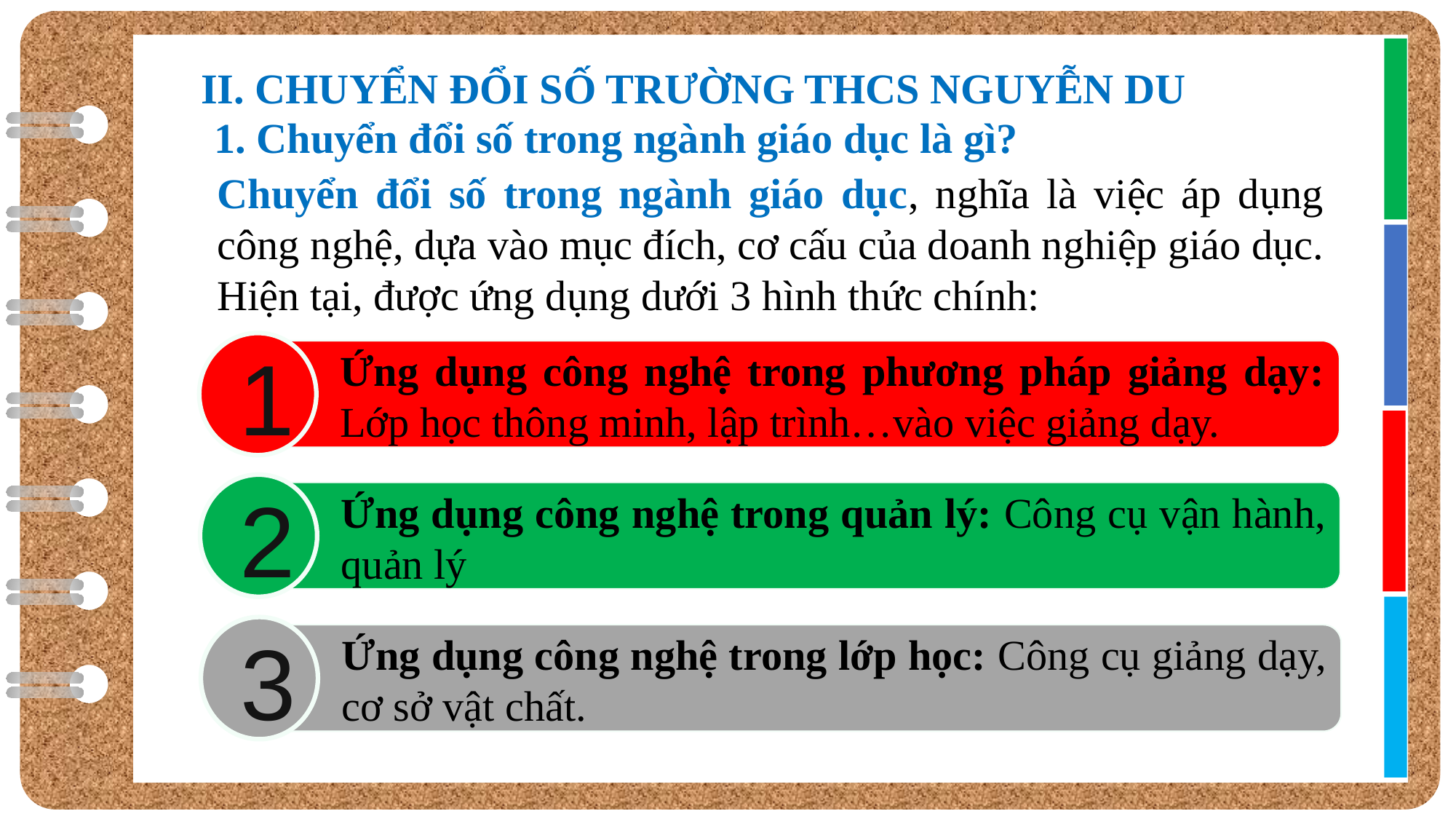

II. CHUYỂN ĐỔI SỐ TRƯỜNG THCS NGUYỄN DU

1. Chuyển đổi số trong ngành giáo dục là gì?
Chuyển đổi số trong ngành giáo dục, nghĩa là việc áp dụng công nghệ, dựa vào mục đích, cơ cấu của doanh nghiệp giáo dục. Hiện tại, được ứng dụng dưới 3 hình thức chính:

1

Ứng dụng công nghệ trong phương pháp giảng dạy: Lớp học thông minh, lập trình…vào việc giảng dạy.

2

Ứng dụng công nghệ trong quản lý: Công cụ vận hành, quản lý

3

Ứng dụng công nghệ trong lớp học: Công cụ giảng dạy, cơ sở vật chất.